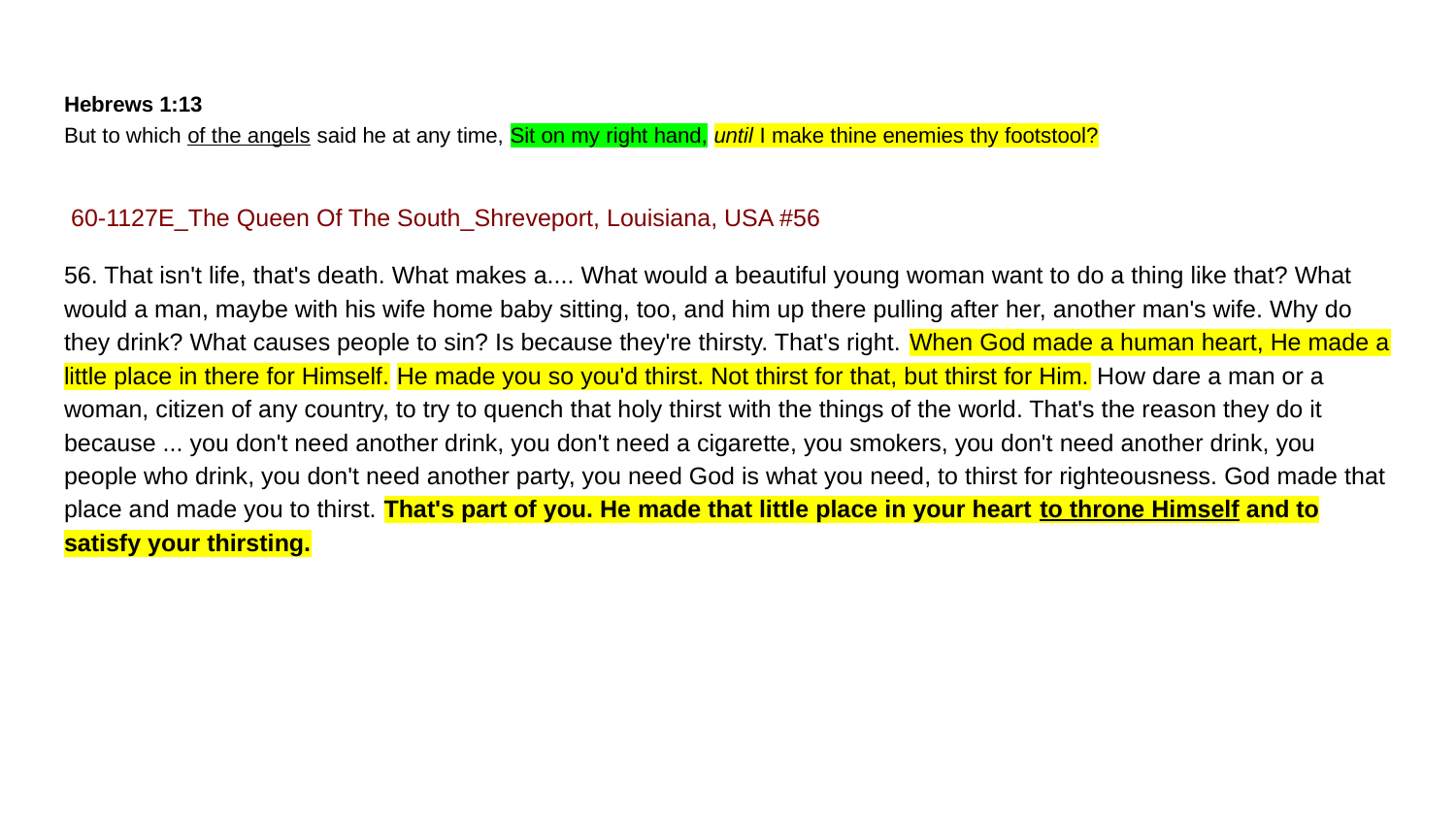

# Hebrews 1:13 But to which of the angels said he at any time, Sit on my right hand, until I make thine enemies thy footstool?
 60-1127E_The Queen Of The South_Shreveport, Louisiana, USA #56
56. That isn't life, that's death. What makes a.... What would a beautiful young woman want to do a thing like that? What would a man, maybe with his wife home baby sitting, too, and him up there pulling after her, another man's wife. Why do they drink? What causes people to sin? Is because they're thirsty. That's right. When God made a human heart, He made a little place in there for Himself. He made you so you'd thirst. Not thirst for that, but thirst for Him. How dare a man or a woman, citizen of any country, to try to quench that holy thirst with the things of the world. That's the reason they do it because ... you don't need another drink, you don't need a cigarette, you smokers, you don't need another drink, you people who drink, you don't need another party, you need God is what you need, to thirst for righteousness. God made that place and made you to thirst. That's part of you. He made that little place in your heart to throne Himself and to satisfy your thirsting.